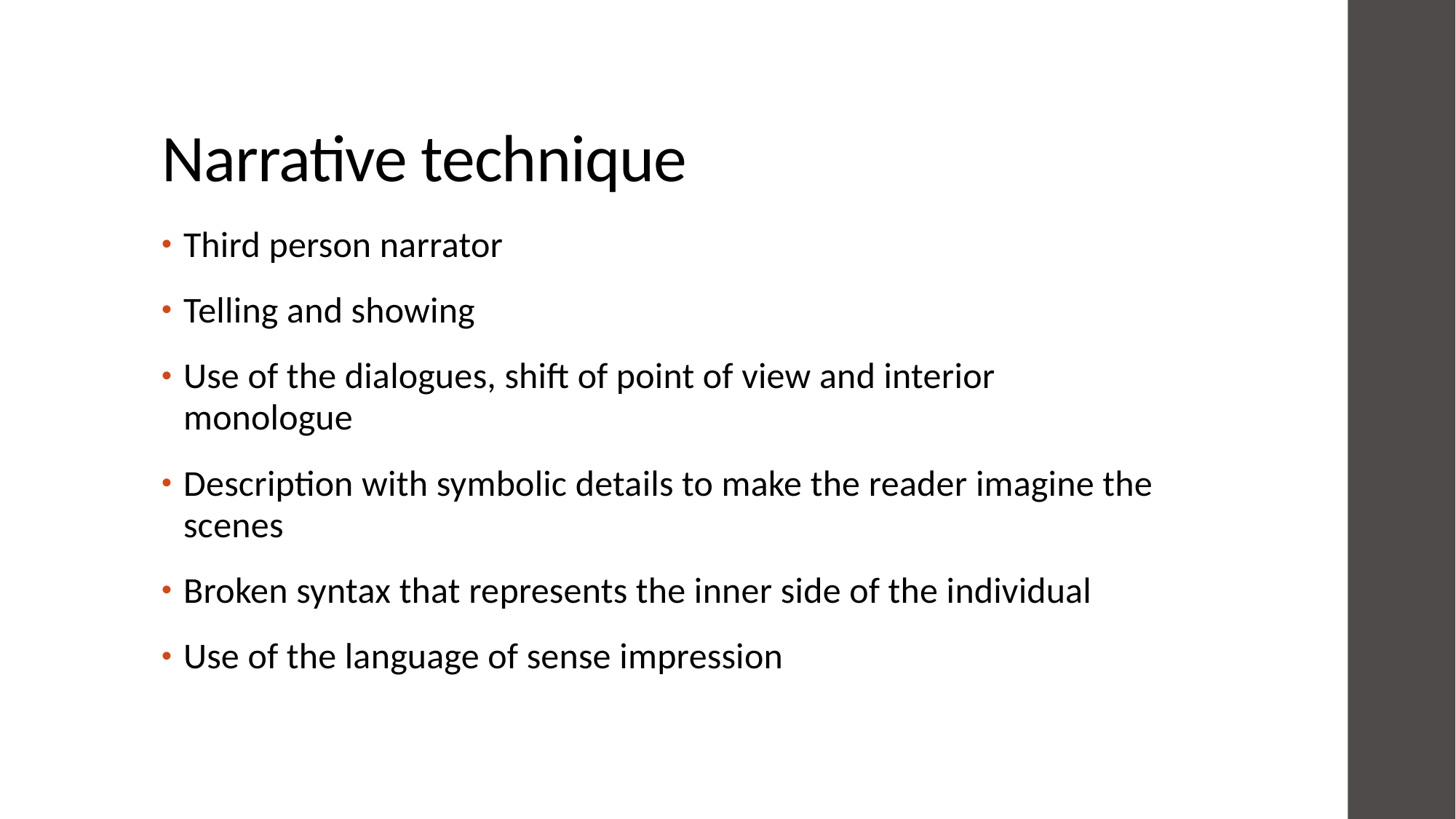

# Narrative technique
Third person narrator
Telling and showing
Use of the dialogues, shift of point of view and interior monologue
Description with symbolic details to make the reader imagine the scenes
Broken syntax that represents the inner side of the individual
Use of the language of sense impression